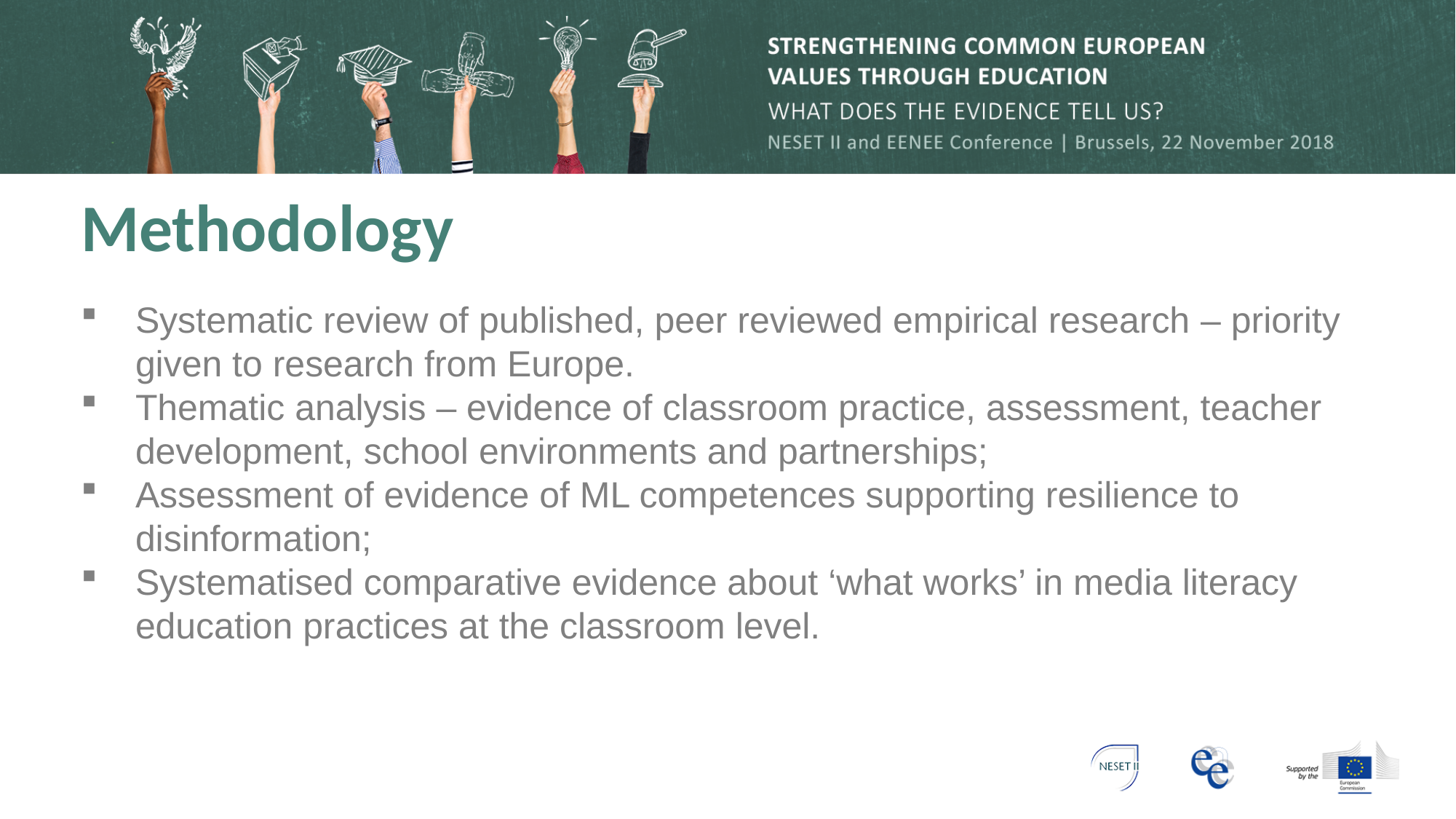

Methodology
Systematic review of published, peer reviewed empirical research – priority given to research from Europe.
Thematic analysis – evidence of classroom practice, assessment, teacher development, school environments and partnerships;
Assessment of evidence of ML competences supporting resilience to disinformation;
Systematised comparative evidence about ‘what works’ in media literacy education practices at the classroom level.